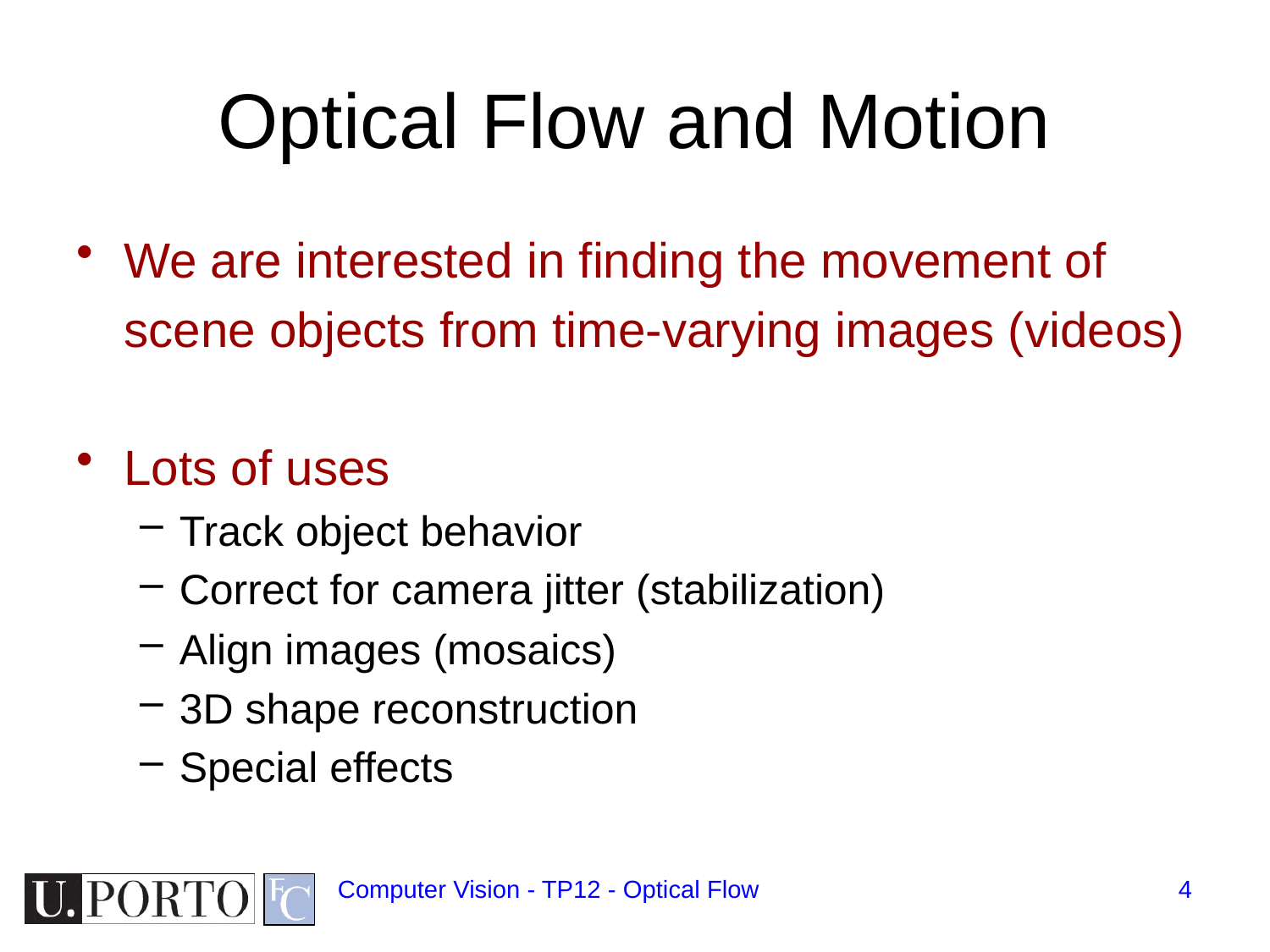

# Optical Flow and Motion
We are interested in finding the movement of
	scene objects from time-varying images (videos)

Lots of uses
Track object behavior
Correct for camera jitter (stabilization)
Align images (mosaics)
3D shape reconstruction
Special effects
Computer Vision - TP12 - Optical Flow
4